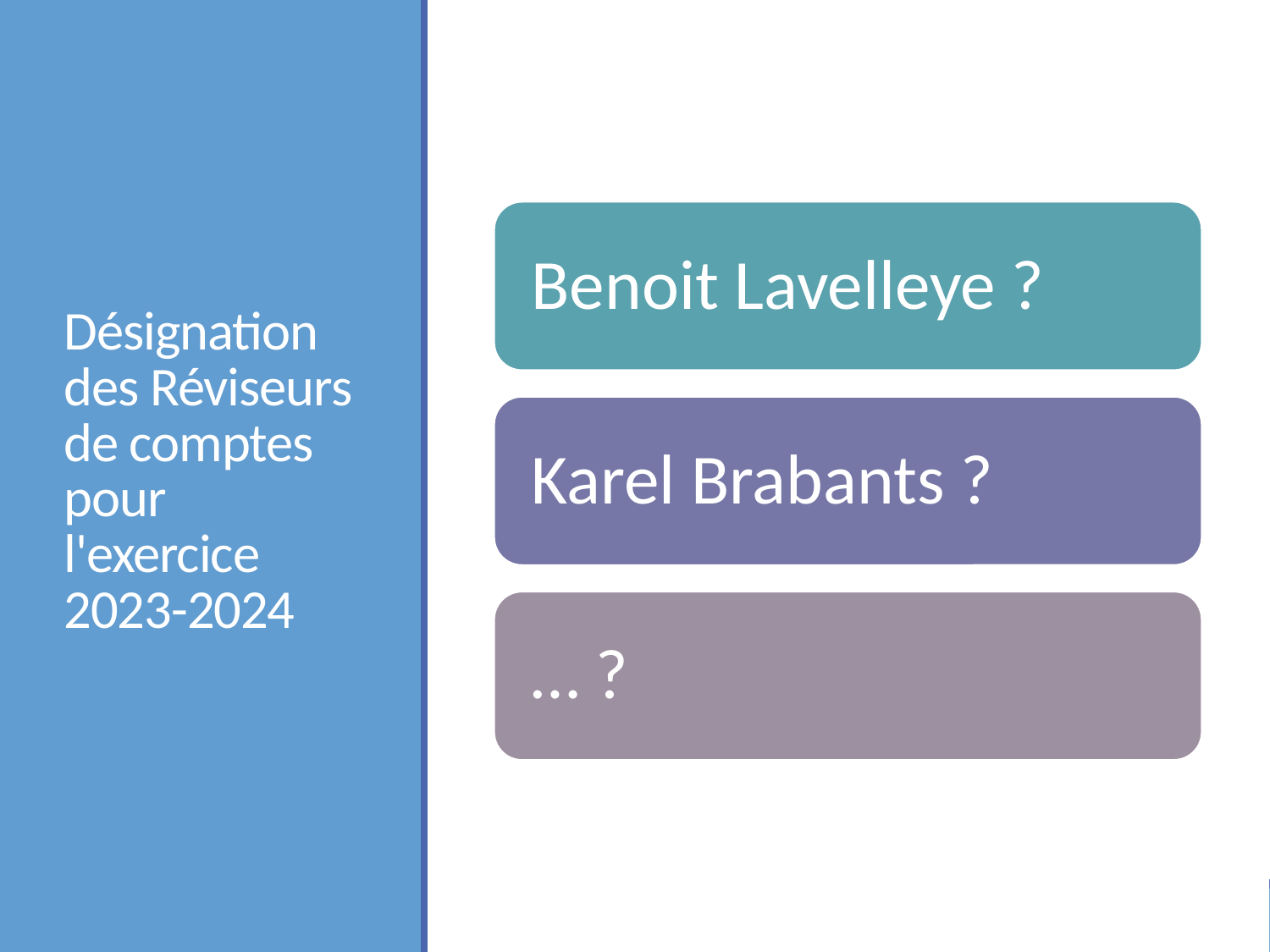

# Désignation des Réviseurs de comptes pour l'exercice 2023-2024
Benoit Lavelleye ?
Karel Brabants ?
… ?